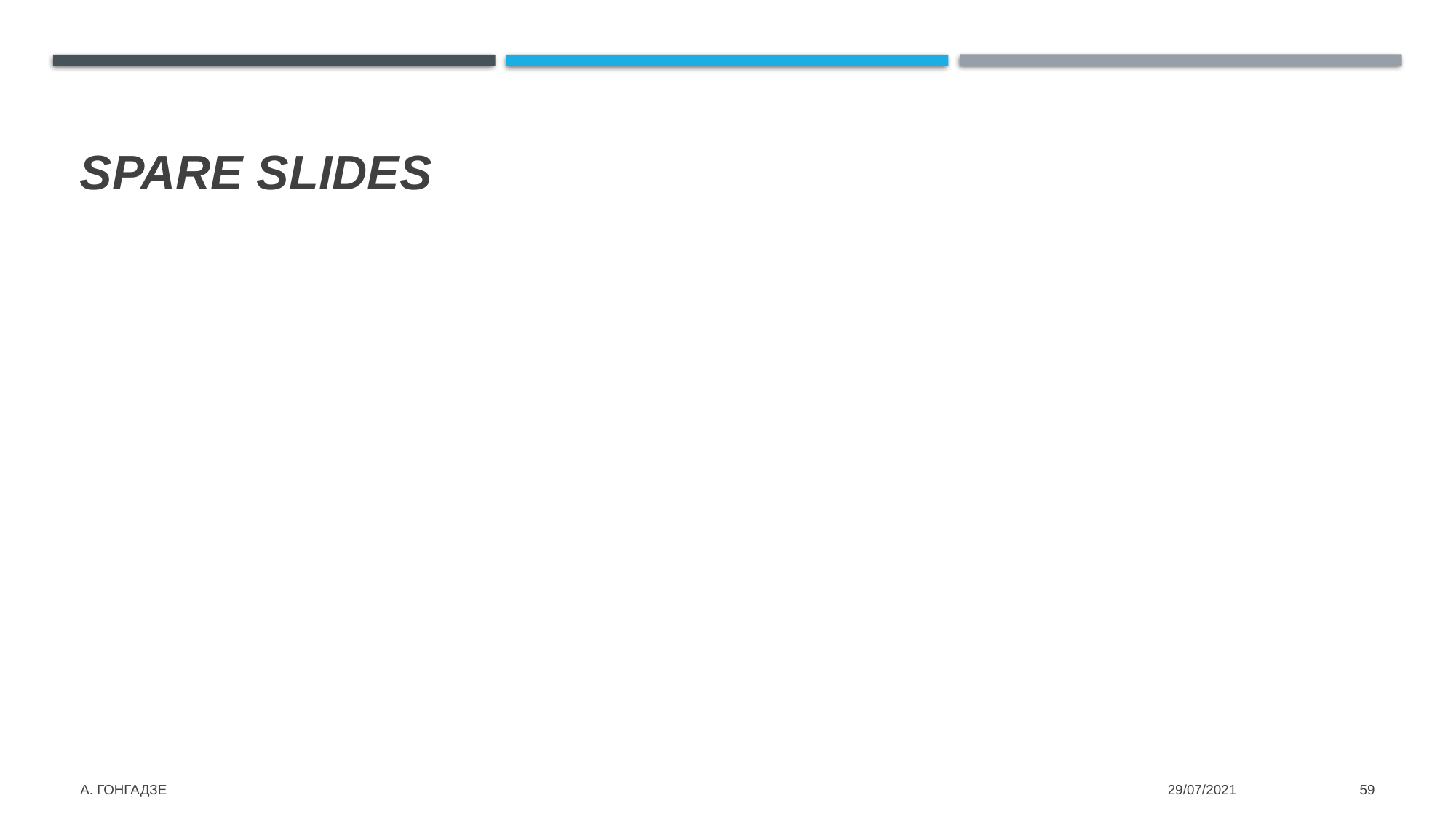

# Spare slides
А. Гонгадзе
29/07/2021
59